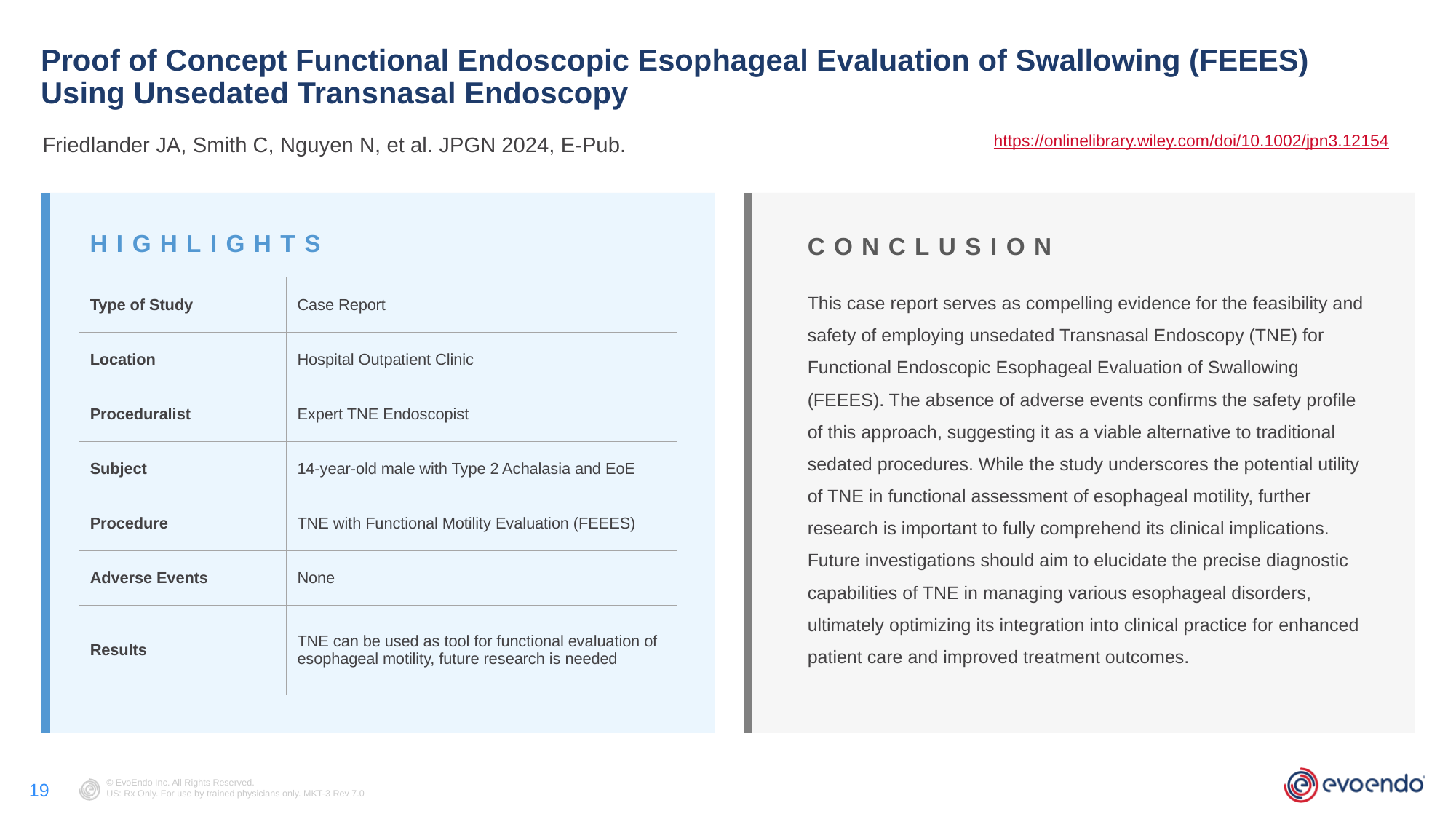

# Proof of Concept Functional Endoscopic Esophageal Evaluation of Swallowing (FEEES) Using Unsedated Transnasal Endoscopy
https://onlinelibrary.wiley.com/doi/10.1002/jpn3.12154
Friedlander JA, Smith C, Nguyen N, et al. JPGN 2024, E-Pub.

HIGHLIGHTS
CONCLUSION
This case report serves as compelling evidence for the feasibility and safety of employing unsedated Transnasal Endoscopy (TNE) for Functional Endoscopic Esophageal Evaluation of Swallowing (FEEES). The absence of adverse events confirms the safety profile of this approach, suggesting it as a viable alternative to traditional sedated procedures. While the study underscores the potential utility of TNE in functional assessment of esophageal motility, further research is important to fully comprehend its clinical implications. Future investigations should aim to elucidate the precise diagnostic capabilities of TNE in managing various esophageal disorders, ultimately optimizing its integration into clinical practice for enhanced patient care and improved treatment outcomes.
| Type of Study | Case Report |
| --- | --- |
| Location | Hospital Outpatient Clinic |
| Proceduralist | Expert TNE Endoscopist |
| Subject | 14-year-old male with Type 2 Achalasia and EoE |
| Procedure | TNE with Functional Motility Evaluation (FEEES) |
| Adverse Events | None |
| Results | TNE can be used as tool for functional evaluation of esophageal motility, future research is needed |
19